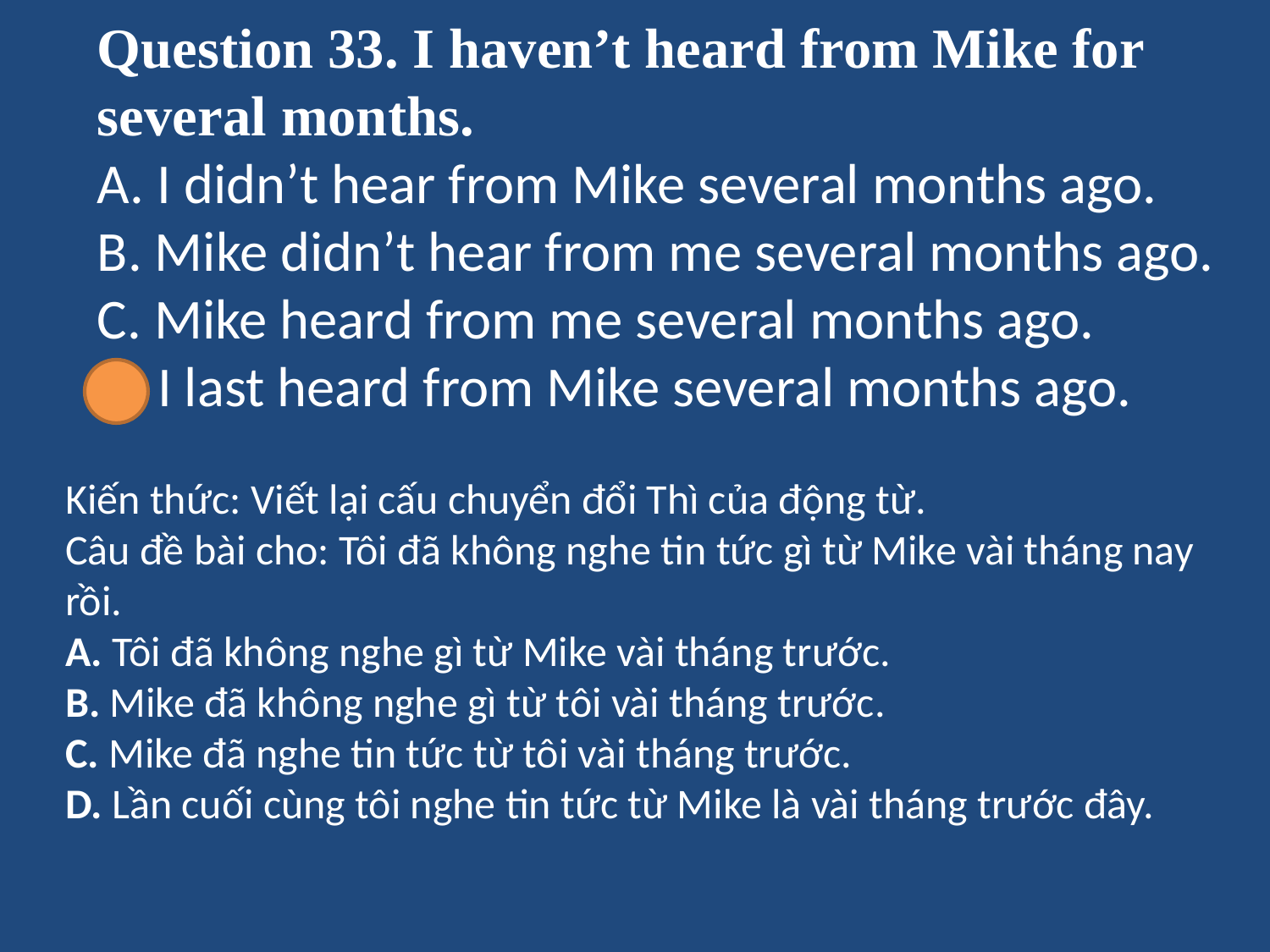

# Question 33. I haven’t heard from Mike for several months. A. I didn’t hear from Mike several months ago. B. Mike didn’t hear from me several months ago. C. Mike heard from me several months ago. D. I last heard from Mike several months ago.

Kiến thức: Viết lại cấu chuyển đổi Thì của động từ.
Câu đề bài cho: Tôi đã không nghe tin tức gì từ Mike vài tháng nay rồi.
A. Tôi đã không nghe gì từ Mike vài tháng trước.
B. Mike đã không nghe gì từ tôi vài tháng trước.
C. Mike đã nghe tin tức từ tôi vài tháng trước.
D. Lần cuối cùng tôi nghe tin tức từ Mike là vài tháng trước đây.